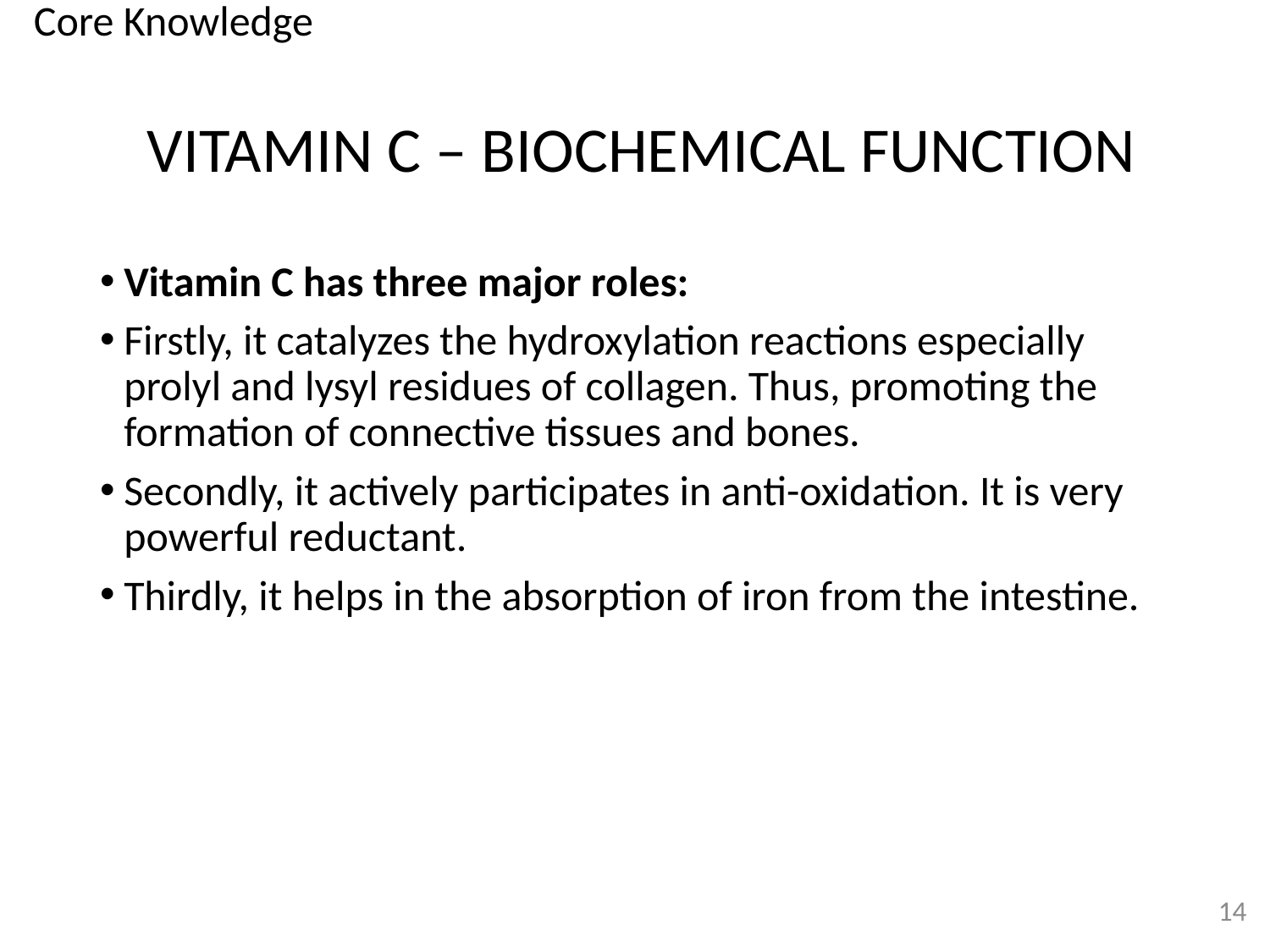

Core Knowledge

# VITAMIN C – BIOCHEMICAL FUNCTION
Vitamin C has three major roles:
Firstly, it catalyzes the hydroxylation reactions especially prolyl and lysyl residues of collagen. Thus, promoting the formation of connective tissues and bones.
Secondly, it actively participates in anti-oxidation. It is very powerful reductant.
Thirdly, it helps in the absorption of iron from the intestine.

14